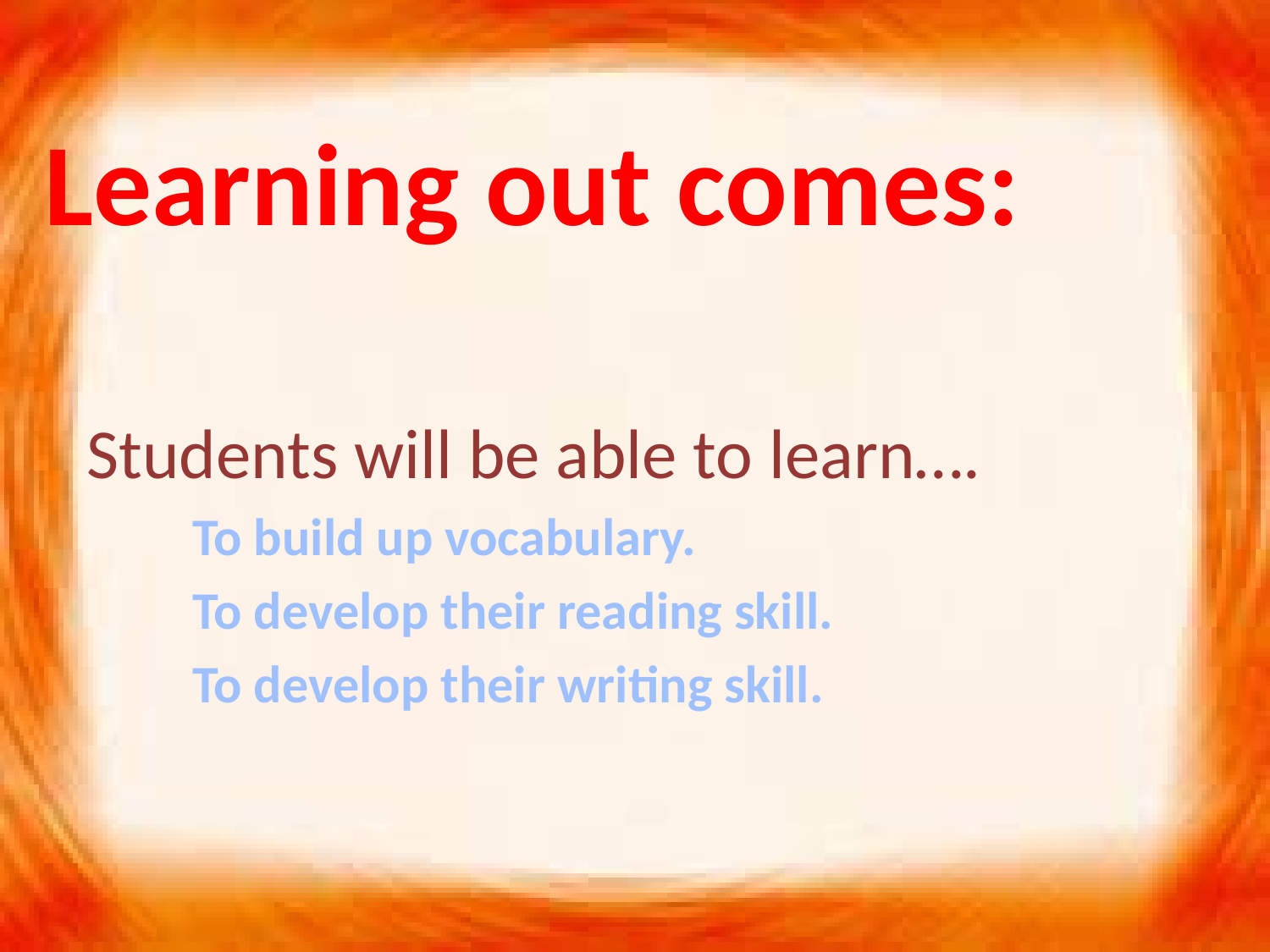

# Learning out comes:
Students will be able to learn….
	To build up vocabulary.
	To develop their reading skill.
	To develop their writing skill.